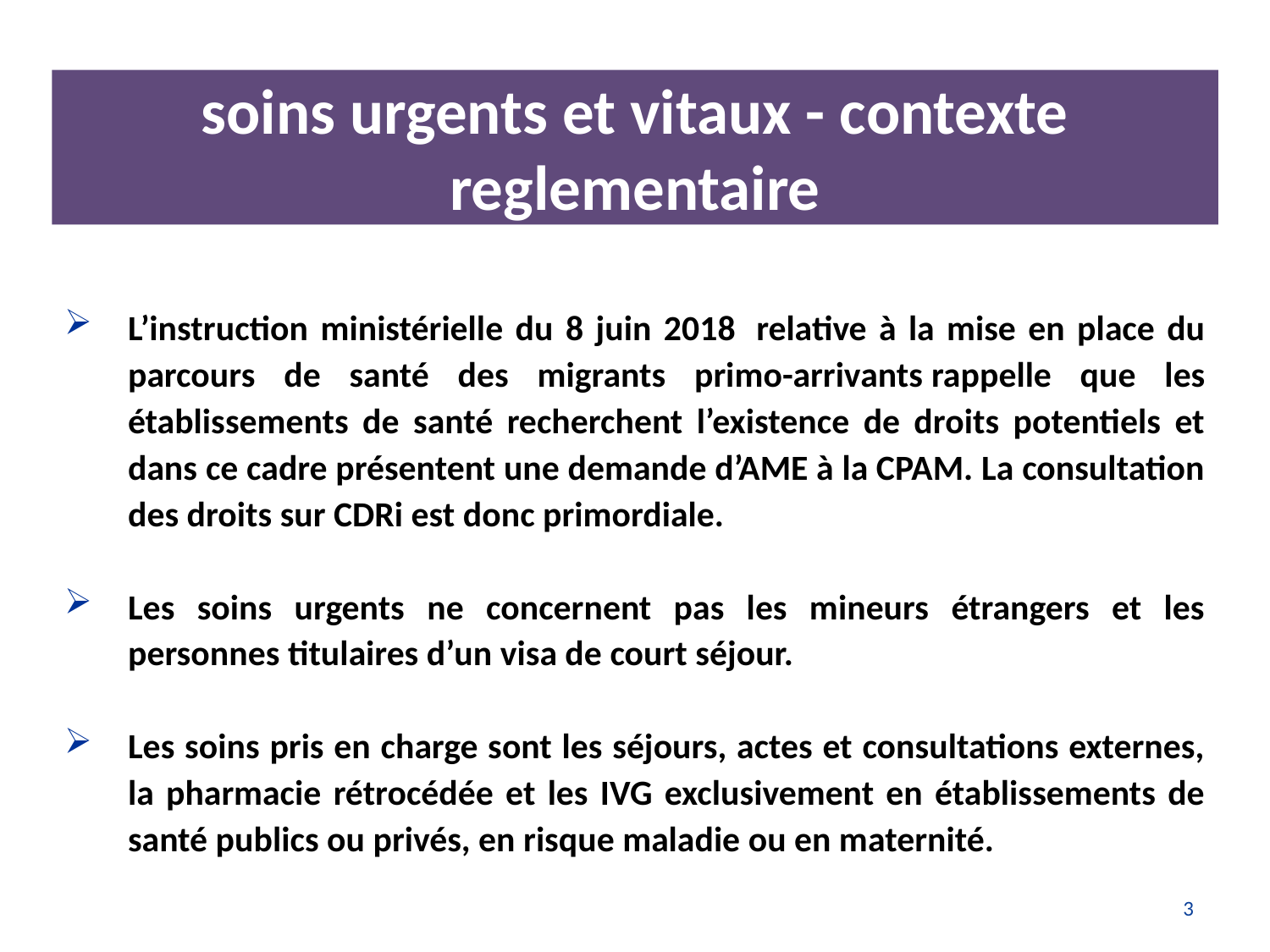

# soins urgents et vitaux - contexte reglementaire

L’instruction ministérielle du 8 juin 2018  relative à la mise en place du parcours de santé des migrants primo-arrivants rappelle que les établissements de santé recherchent l’existence de droits potentiels et dans ce cadre présentent une demande d’AME à la CPAM. La consultation des droits sur CDRi est donc primordiale.

Les soins urgents ne concernent pas les mineurs étrangers et les personnes titulaires d’un visa de court séjour.

Les soins pris en charge sont les séjours, actes et consultations externes, la pharmacie rétrocédée et les IVG exclusivement en établissements de santé publics ou privés, en risque maladie ou en maternité.

3